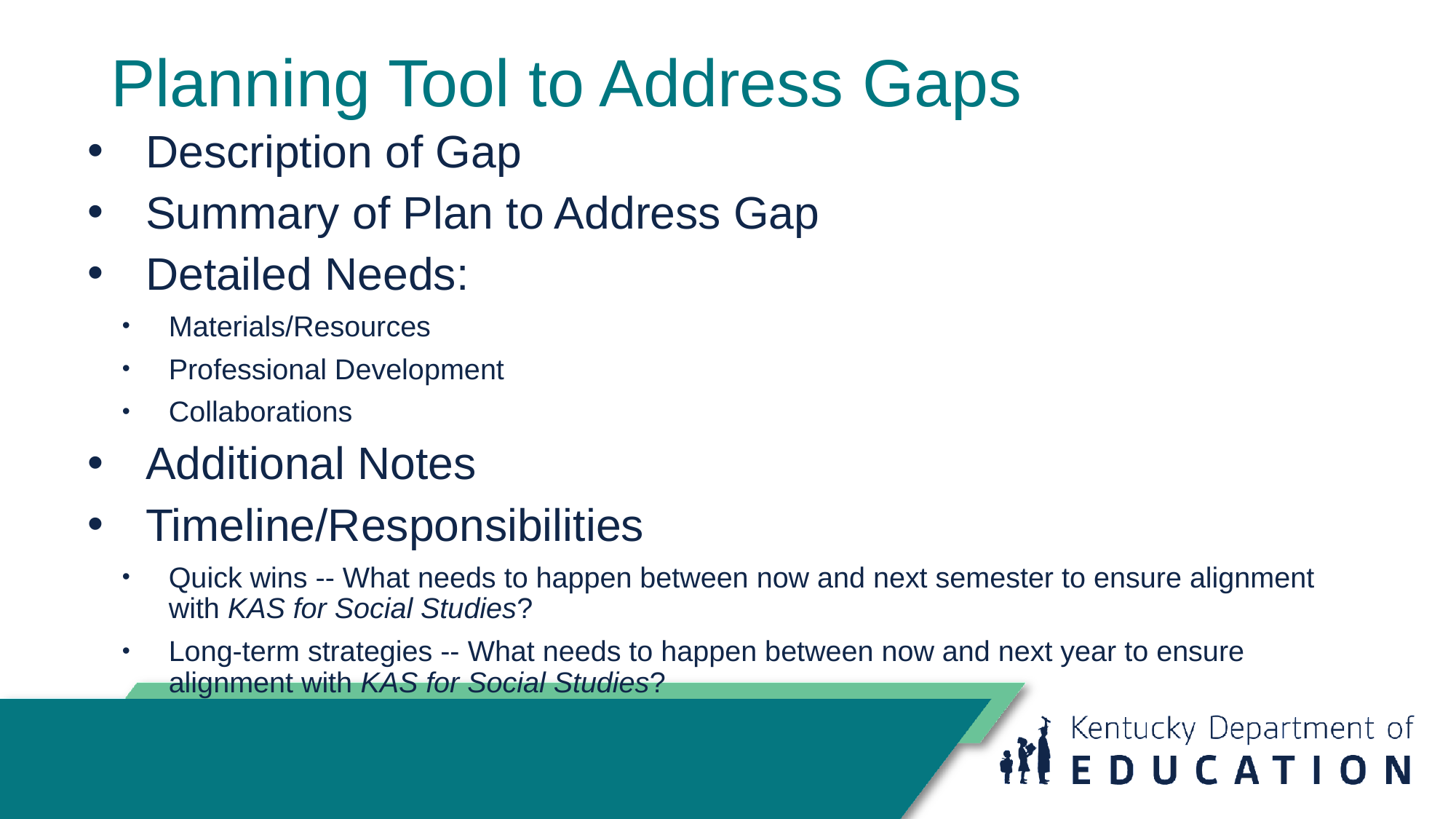

# Planning Tool to Address Gaps
Description of Gap
Summary of Plan to Address Gap
Detailed Needs:
Materials/Resources
Professional Development
Collaborations
Additional Notes
Timeline/Responsibilities
Quick wins -- What needs to happen between now and next semester to ensure alignment with KAS for Social Studies?
Long-term strategies -- What needs to happen between now and next year to ensure alignment with KAS for Social Studies?